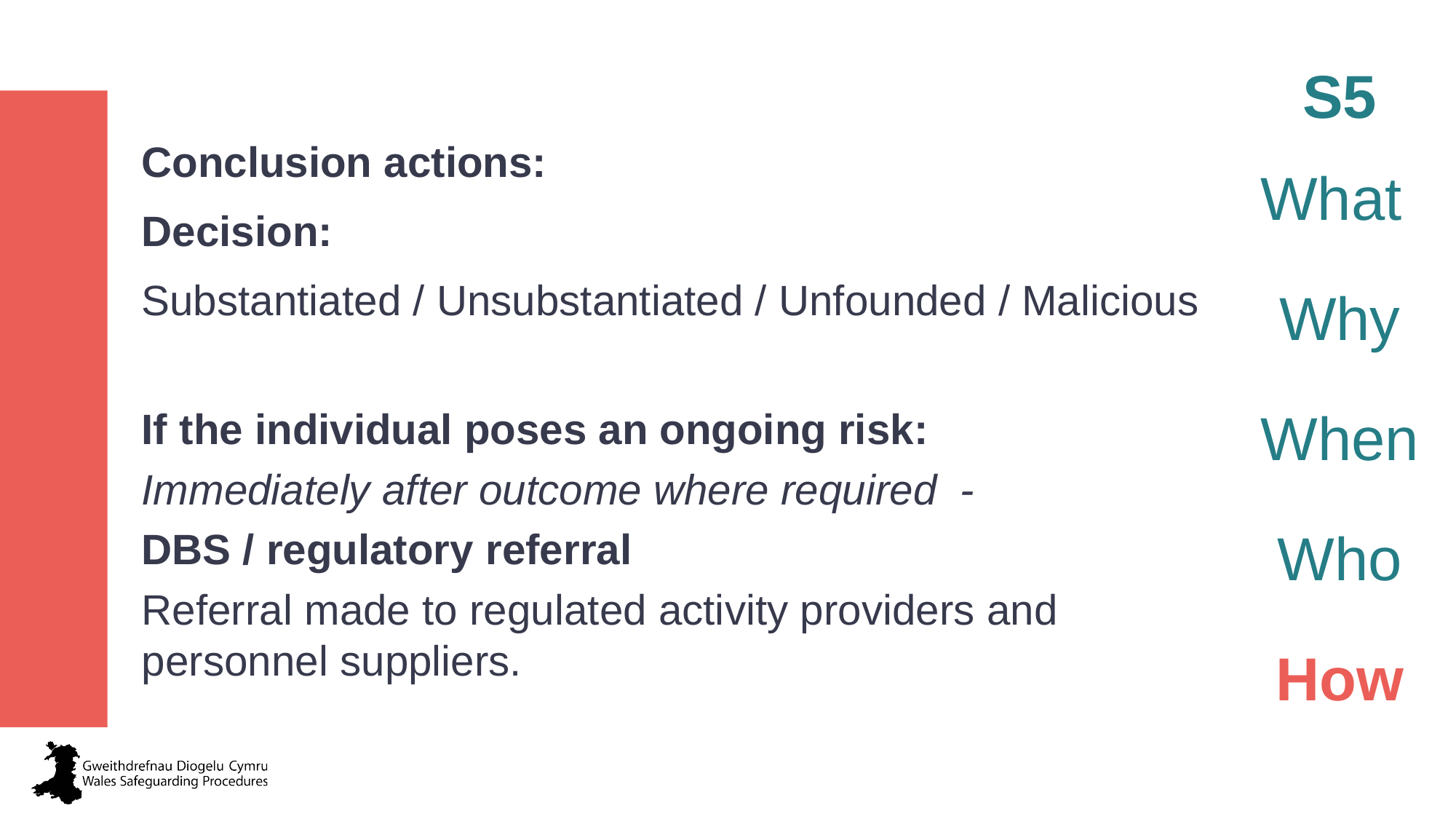

Conclusion actions:
Decision:
Substantiated / Unsubstantiated / Unfounded / Malicious

If the individual poses an ongoing risk:
Immediately after outcome where required  -
DBS / regulatory referral
Referral made to regulated activity providers and personnel suppliers.
Section 5
S5
What
Why
When
Who
How